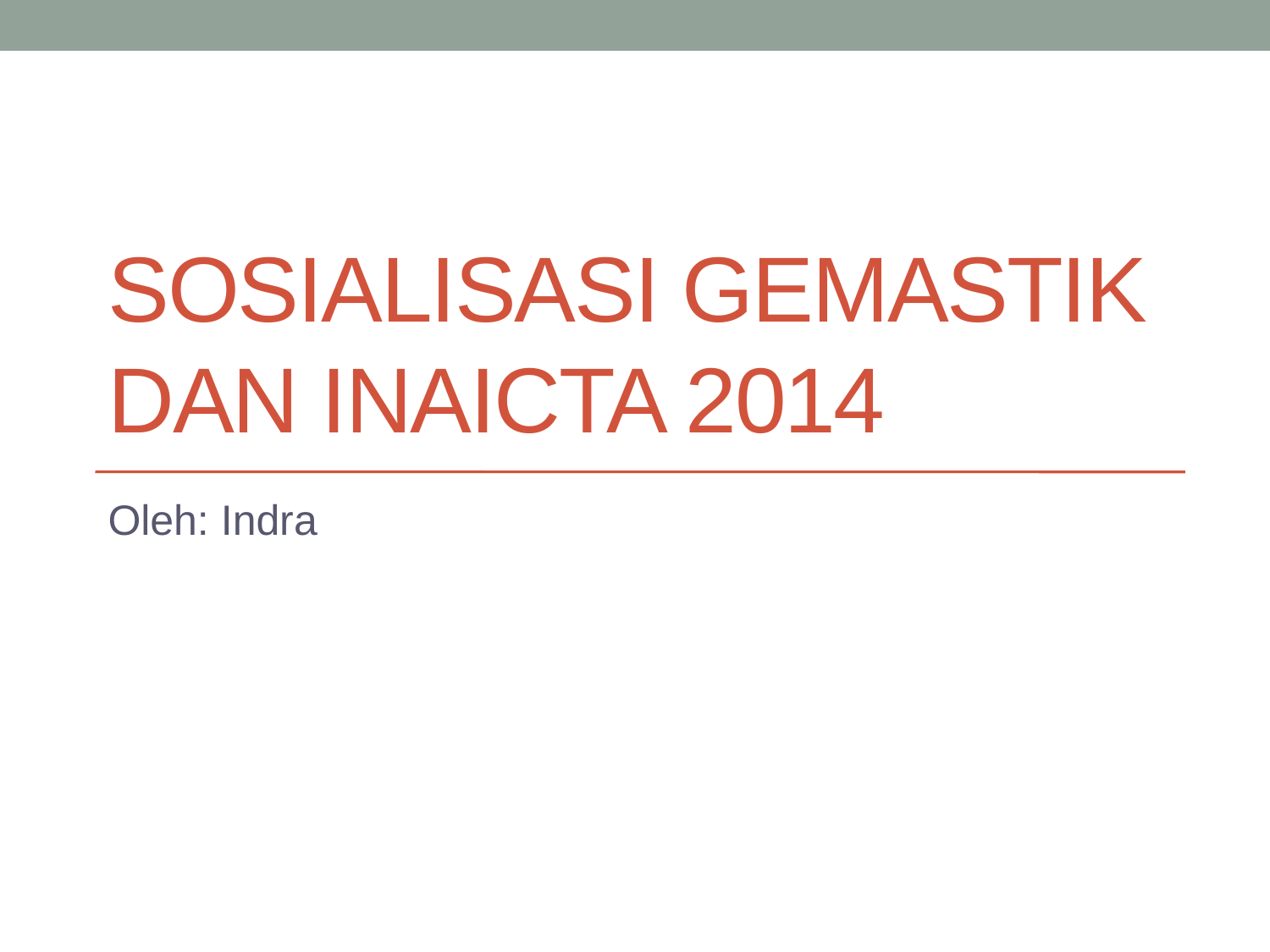

# Sosialisasi Gemastik dan Inaicta 2014
Oleh: Indra